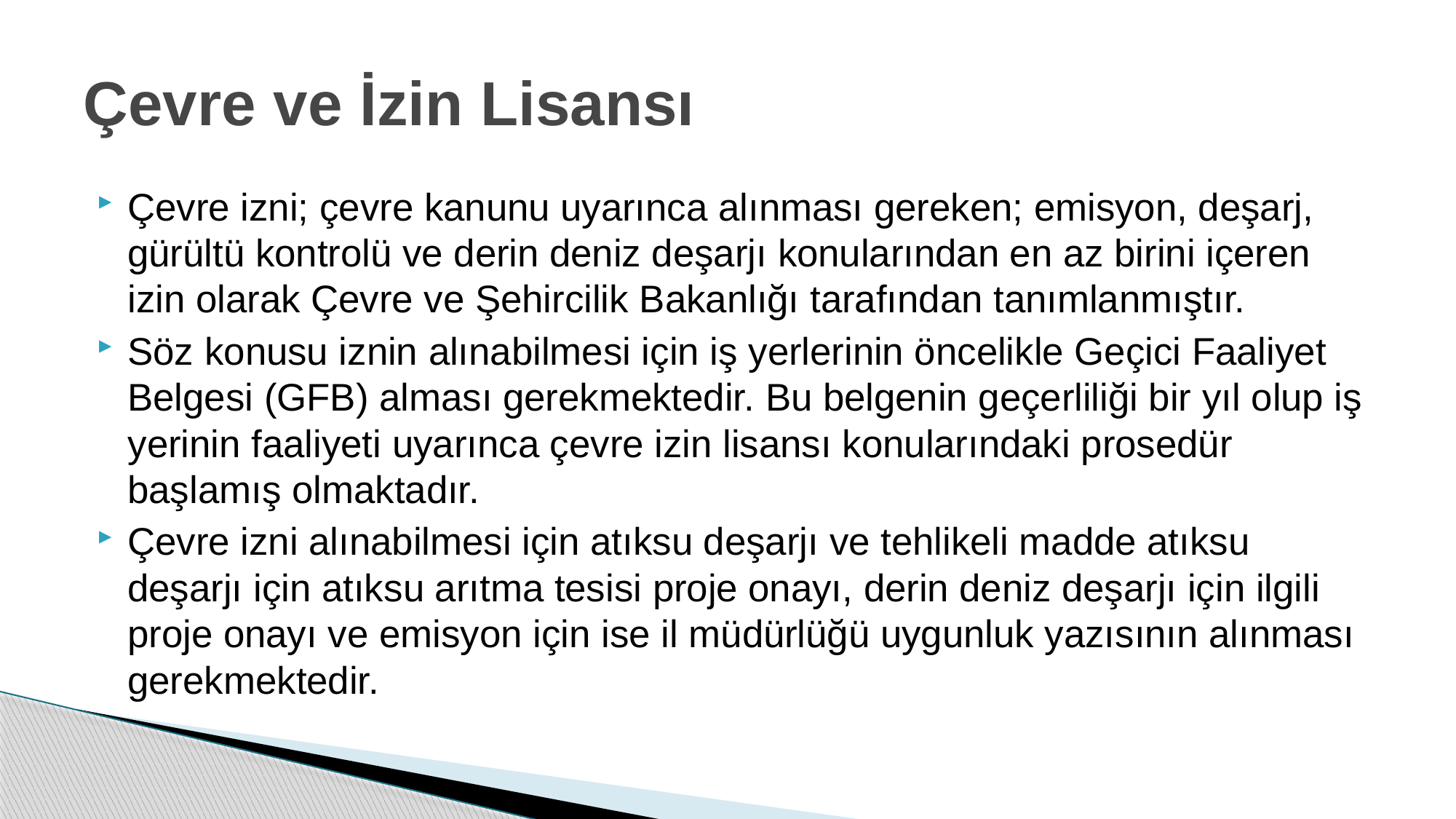

# Çevre ve İzin Lisansı
Çevre izni; çevre kanunu uyarınca alınması gereken; emisyon, deşarj, gürültü kontrolü ve derin deniz deşarjı konularından en az birini içeren izin olarak Çevre ve Şehircilik Bakanlığı tarafından tanımlanmıştır.
Söz konusu iznin alınabilmesi için iş yerlerinin öncelikle Geçici Faaliyet Belgesi (GFB) alması gerekmektedir. Bu belgenin geçerliliği bir yıl olup iş yerinin faaliyeti uyarınca çevre izin lisansı konularındaki prosedür başlamış olmaktadır.
Çevre izni alınabilmesi için atıksu deşarjı ve tehlikeli madde atıksu deşarjı için atıksu arıtma tesisi proje onayı, derin deniz deşarjı için ilgili proje onayı ve emisyon için ise il müdürlüğü uygunluk yazısının alınması gerekmektedir.